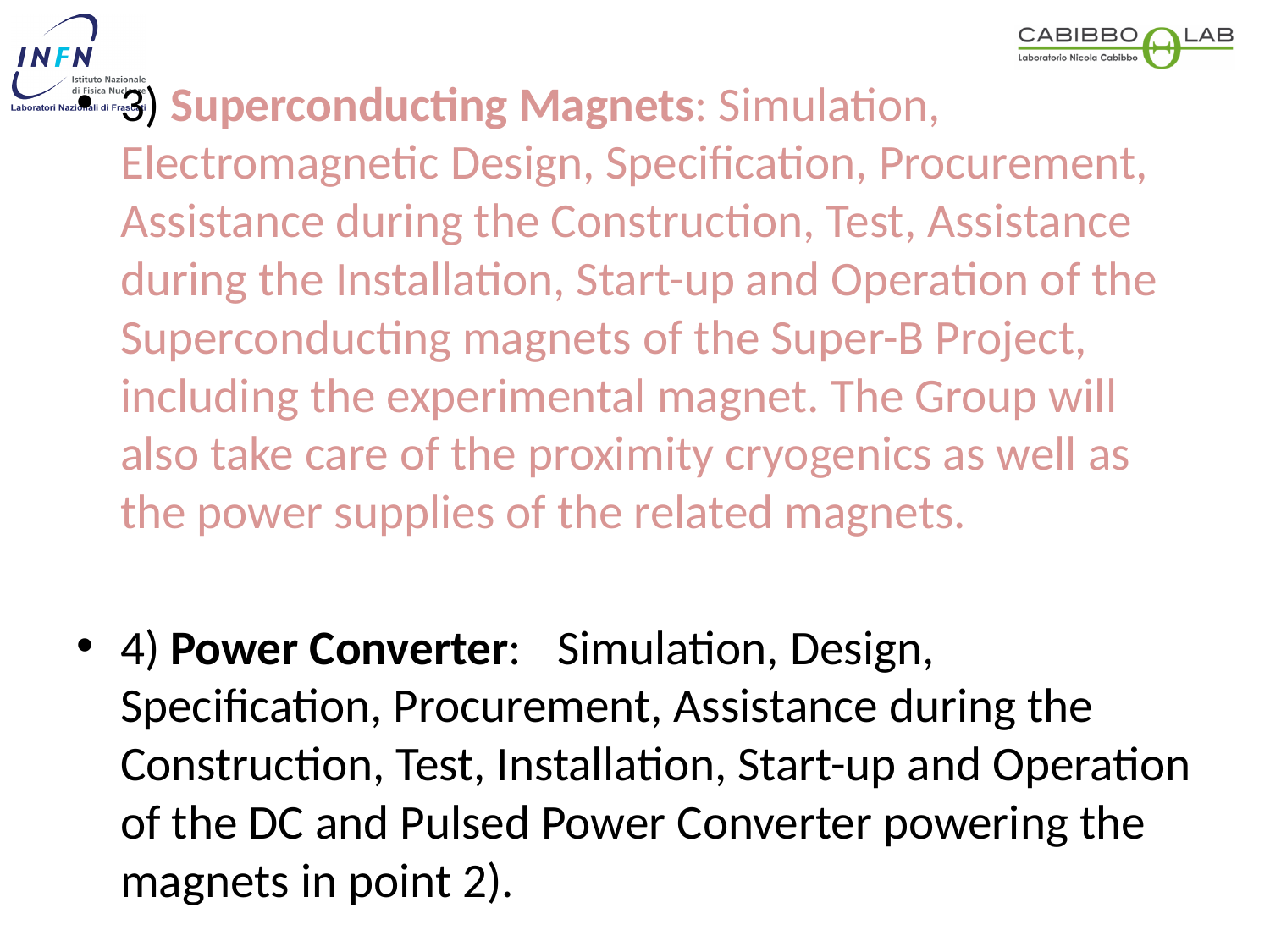

3) Superconducting Magnets: Simulation, Electromagnetic Design, Specification, Procurement, Assistance during the Construction, Test, Assistance during the Installation, Start-up and Operation of the Superconducting magnets of the Super-B Project, including the experimental magnet. The Group will also take care of the proximity cryogenics as well as the power supplies of the related magnets.

4) Power Converter: 	Simulation, Design, Specification, Procurement, Assistance during the Construction, Test, Installation, Start-up and Operation of the DC and Pulsed Power Converter powering the magnets in point 2).